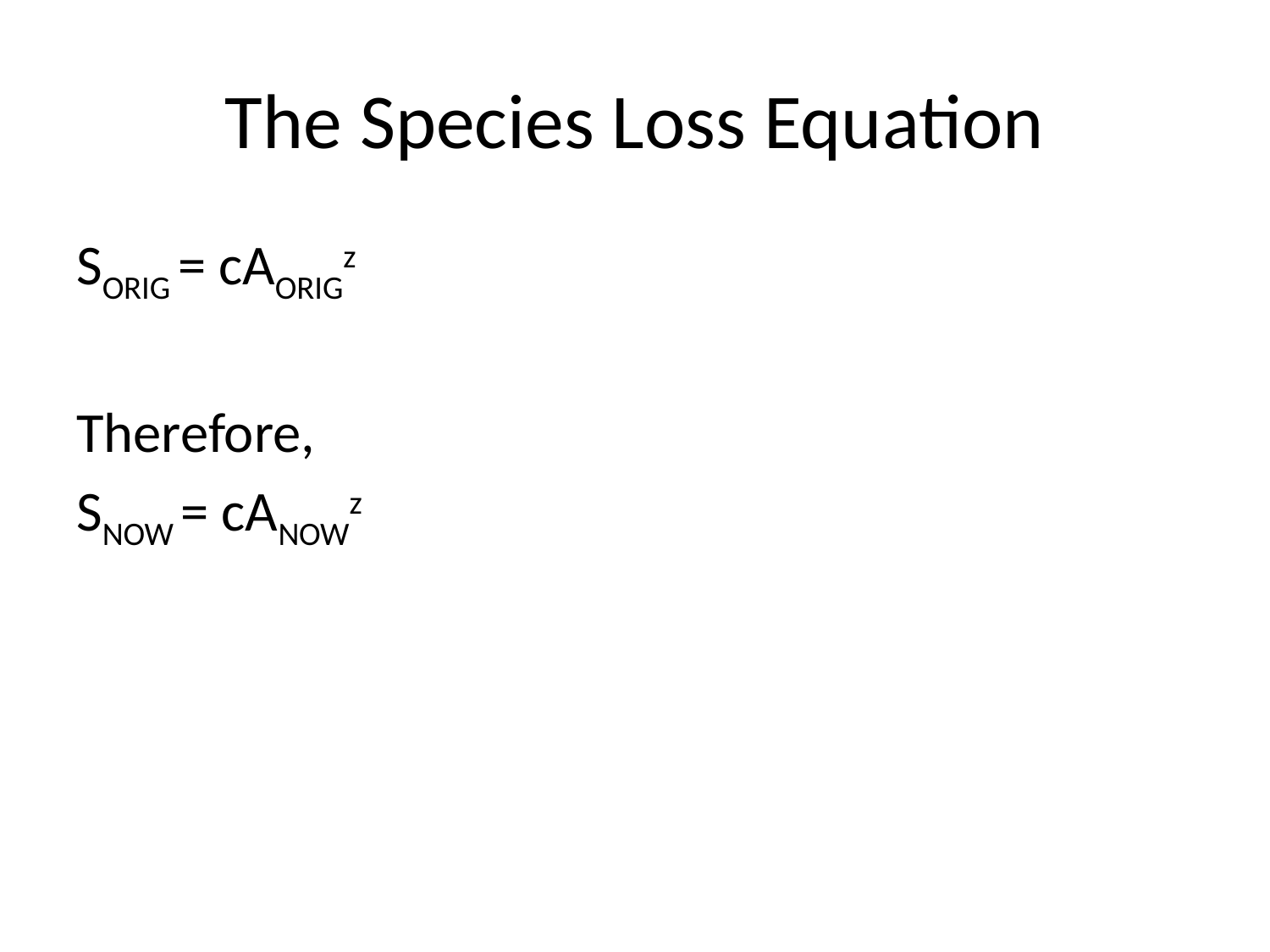

# The Species Loss Equation
SORIG = cAORIGz

Therefore,
SNOW = cANOWz